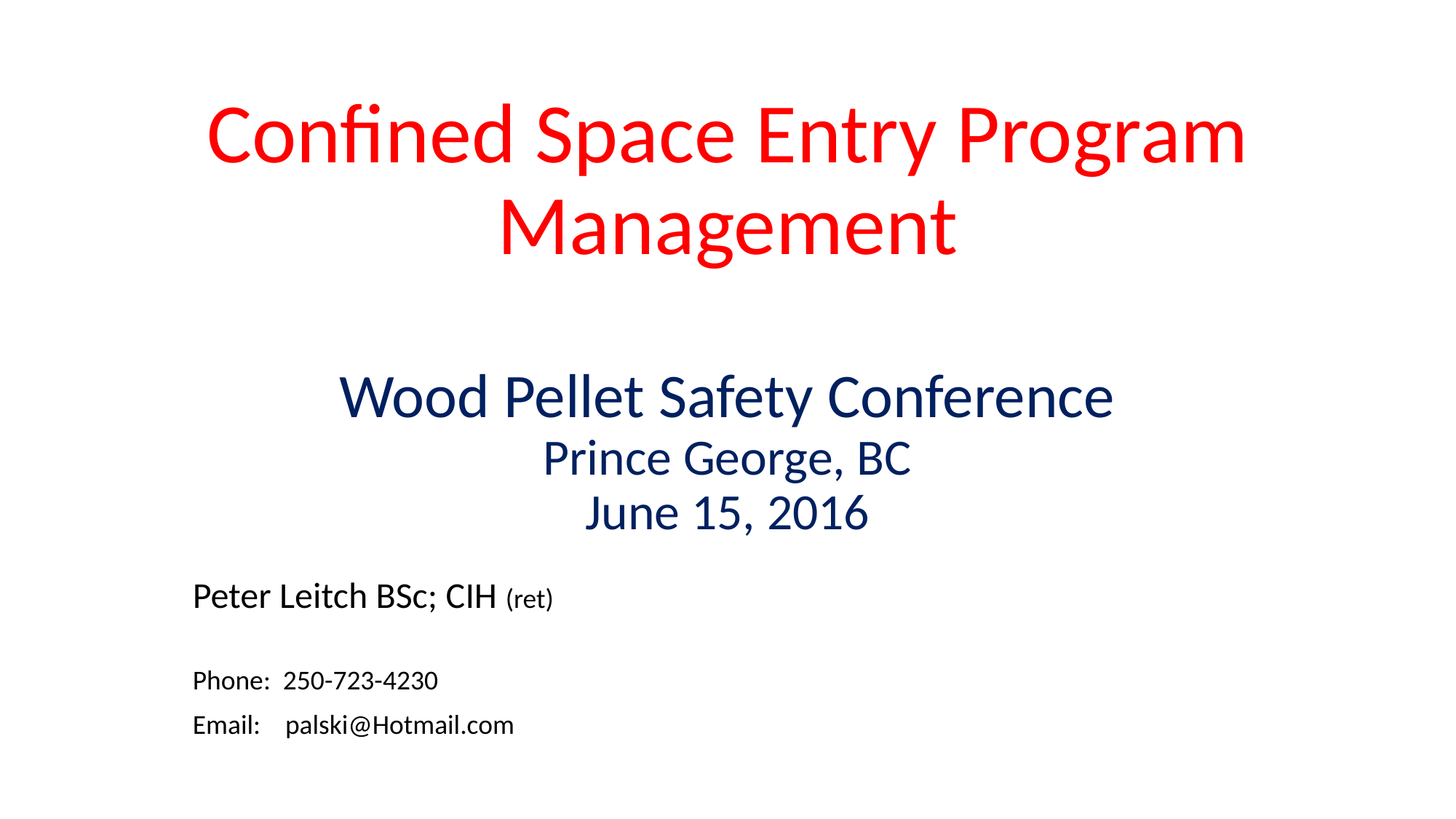

# Confined Space Entry Program Management Wood Pellet Safety Conference Prince George, BC June 15, 2016
Peter Leitch BSc; CIH (ret)

Phone:  250-723-4230
Email:    palski@Hotmail.com